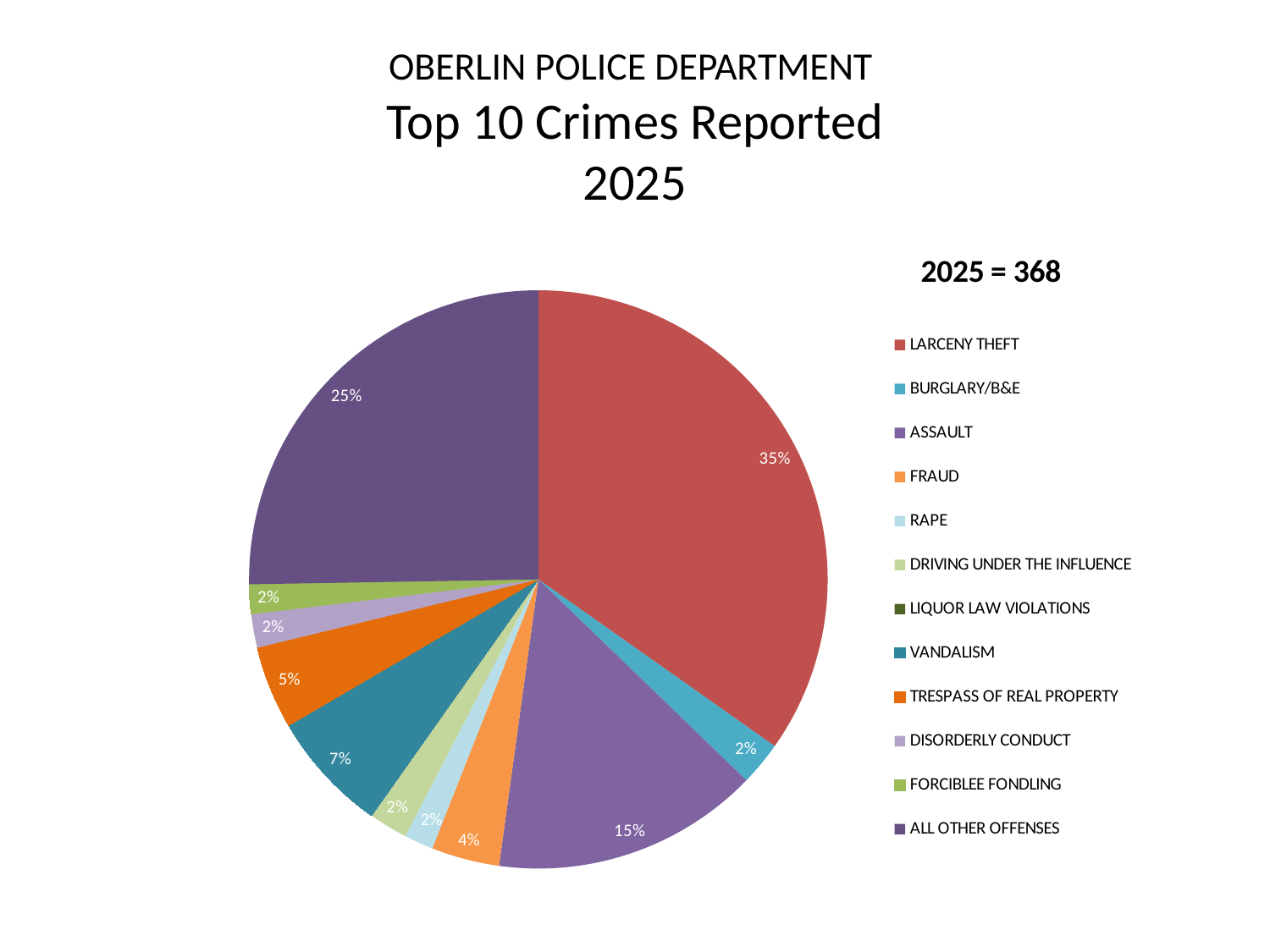

# OBERLIN POLICE DEPARTMENT Top 10 Crimes Reported 2025

### Chart:

| Category | 2025 = 368 |
|---|---|
| LARCENY THEFT | 128.0 |
| BURGLARY/B&E | 9.0 |
| ASSAULT | 55.0 |
| FRAUD | 14.0 |
| RAPE | 6.0 |
| DRIVING UNDER THE INFLUENCE | 8.0 |
| LIQUOR LAW VIOLATIONS | None |
| VANDALISM | 25.0 |
| TRESPASS OF REAL PROPERTY | 17.0 |
| DISORDERLY CONDUCT | 7.0 |
| FORCIBLEE FONDLING | 6.0 |
| ALL OTHER OFFENSES | 93.0 |